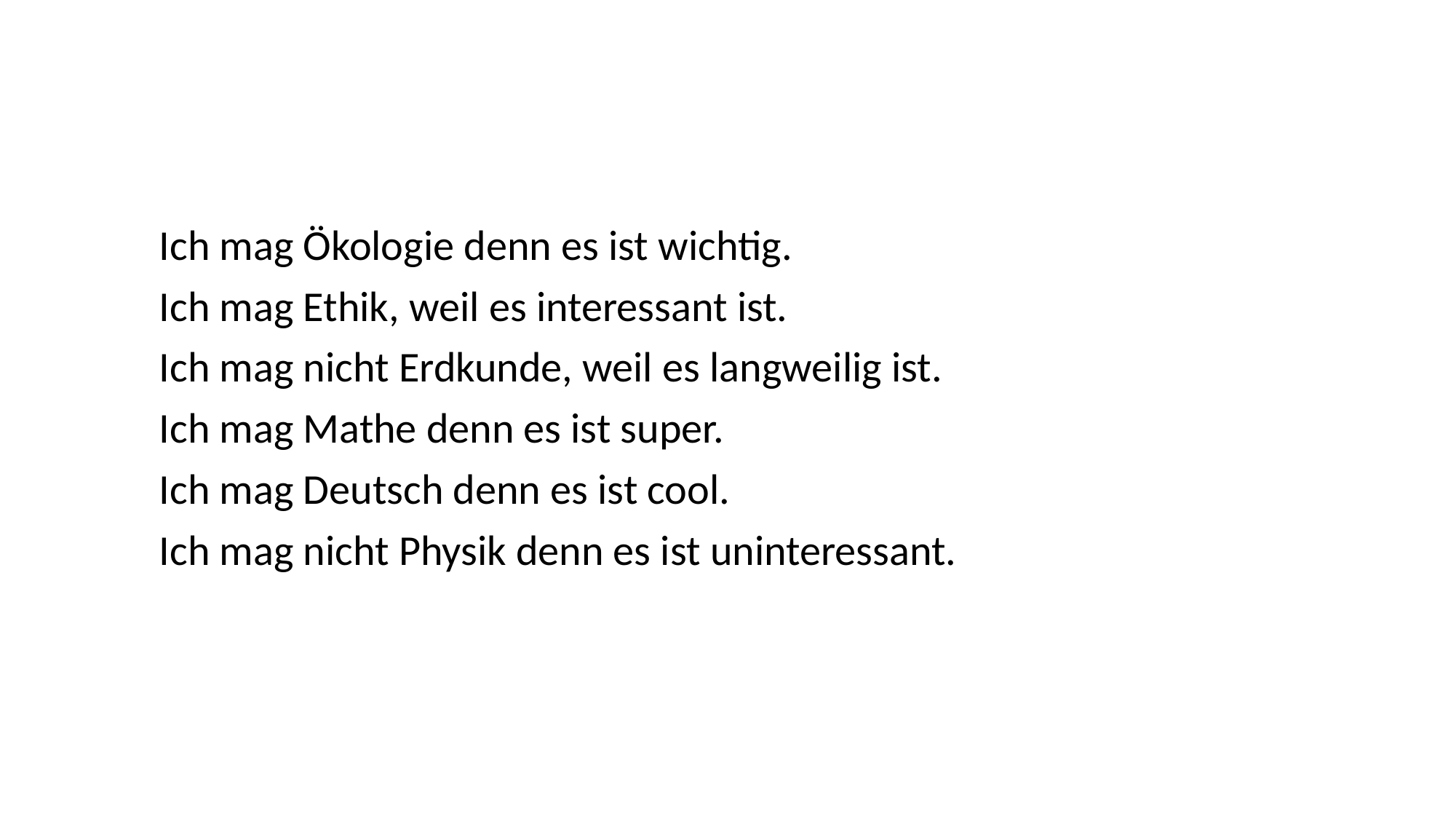

#
     Ich mag Ökologie denn es ist wichtig.
     Ich mag Ethik, weil es interessant ist.
     Ich mag nicht Erdkunde, weil es langweilig ist.
     Ich mag Mathe denn es ist super.
     Ich mag Deutsch denn es ist cool.
     Ich mag nicht Physik denn es ist uninteressant.